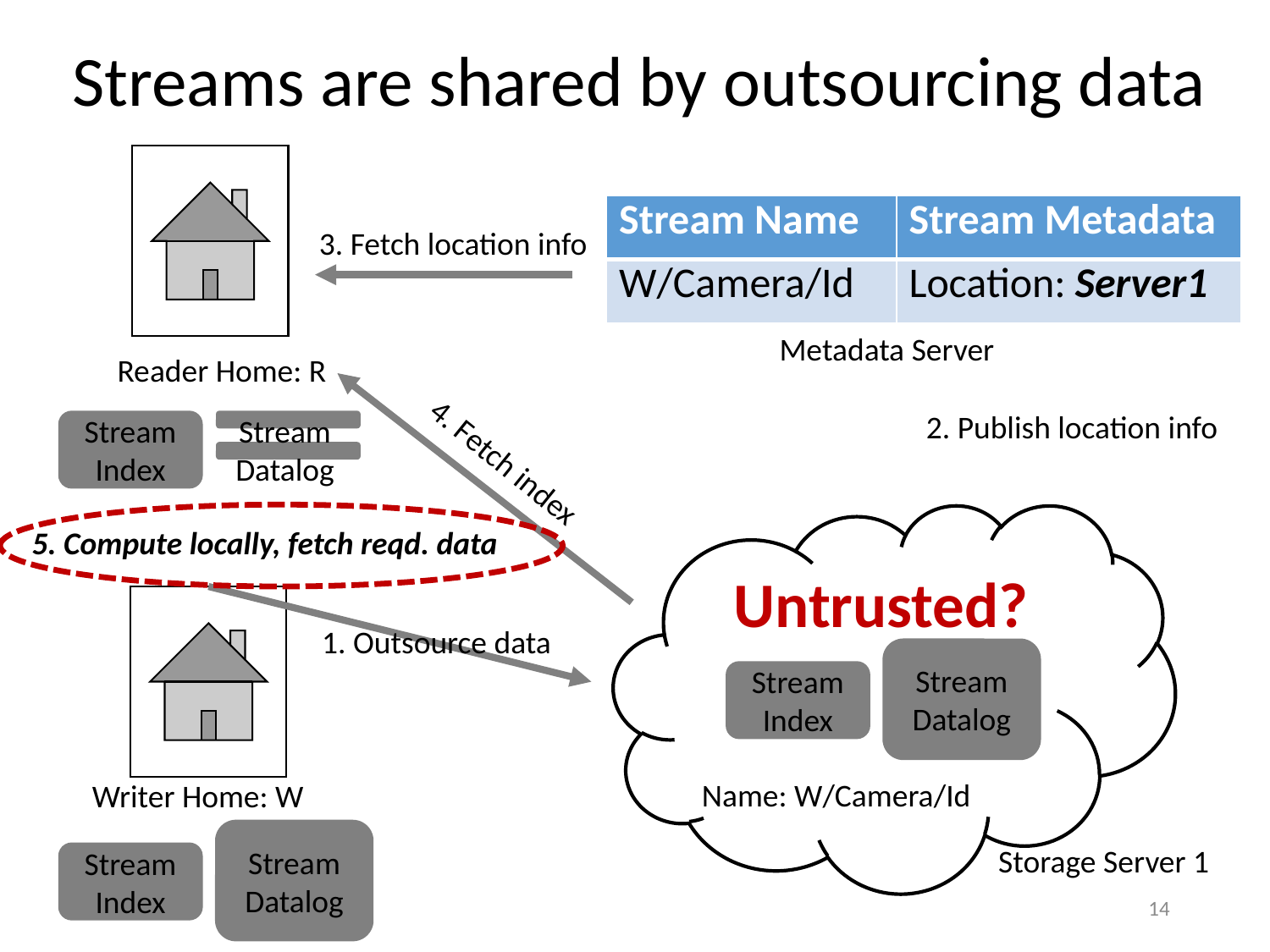

Streams are shared by outsourcing data

| Stream Name | Stream Metadata |
| --- | --- |
| W/Camera/Id | Location: Server1 |
3. Fetch location info
Metadata Server
Reader Home: R
2. Publish location info
Stream Datalog
Stream Index

4. Fetch index

5. Compute locally, fetch reqd. data
Untrusted?

1. Outsource data
Stream Datalog
Stream Index
Name: W/Camera/Id
Writer Home: W
Stream Datalog
Storage Server 1
Stream Index
14